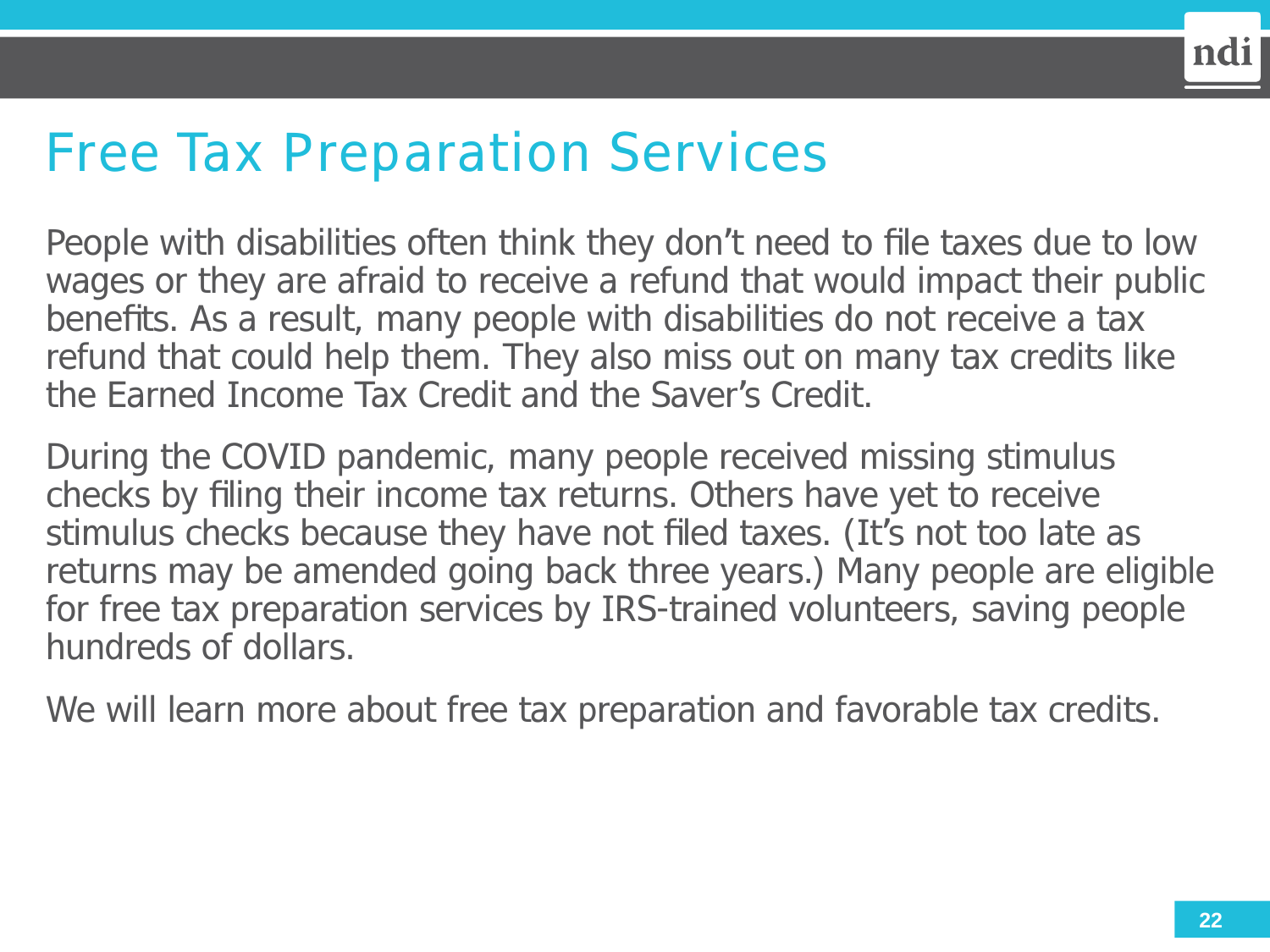

# Free Tax Preparation Services
People with disabilities often think they don’t need to file taxes due to low wages or they are afraid to receive a refund that would impact their public benefits. As a result, many people with disabilities do not receive a tax refund that could help them. They also miss out on many tax credits like the Earned Income Tax Credit and the Saver’s Credit.
During the COVID pandemic, many people received missing stimulus checks by filing their income tax returns. Others have yet to receive stimulus checks because they have not filed taxes. (It’s not too late as returns may be amended going back three years.) Many people are eligible for free tax preparation services by IRS-trained volunteers, saving people hundreds of dollars.
We will learn more about free tax preparation and favorable tax credits.
22